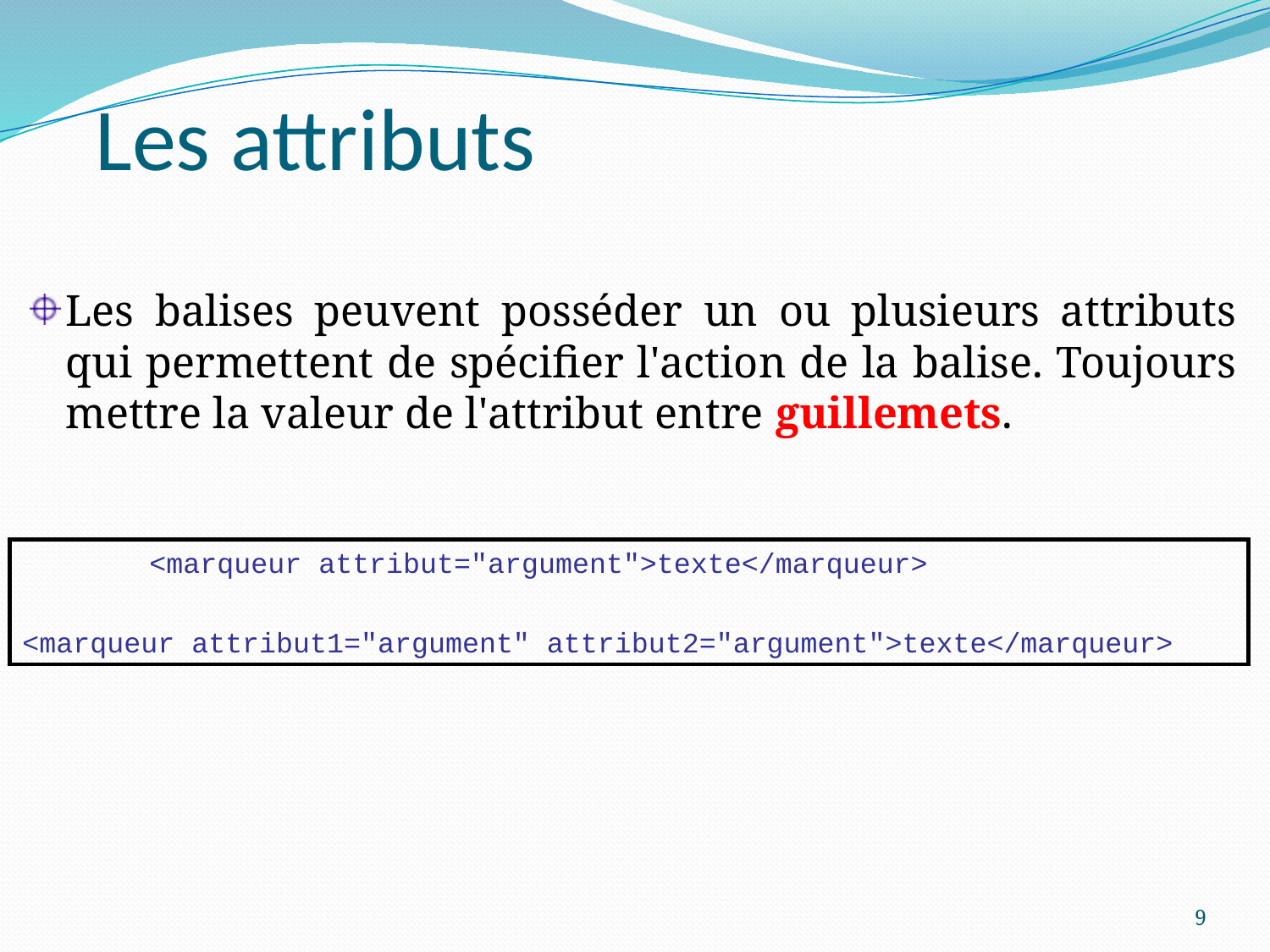

# Les attributs
Les balises peuvent posséder un ou plusieurs attributs qui permettent de spécifier l'action de la balise. Toujours mettre la valeur de l'attribut entre guillemets.

	<marqueur attribut="argument">texte</marqueur>

<marqueur attribut1="argument" attribut2="argument">texte</marqueur>
9